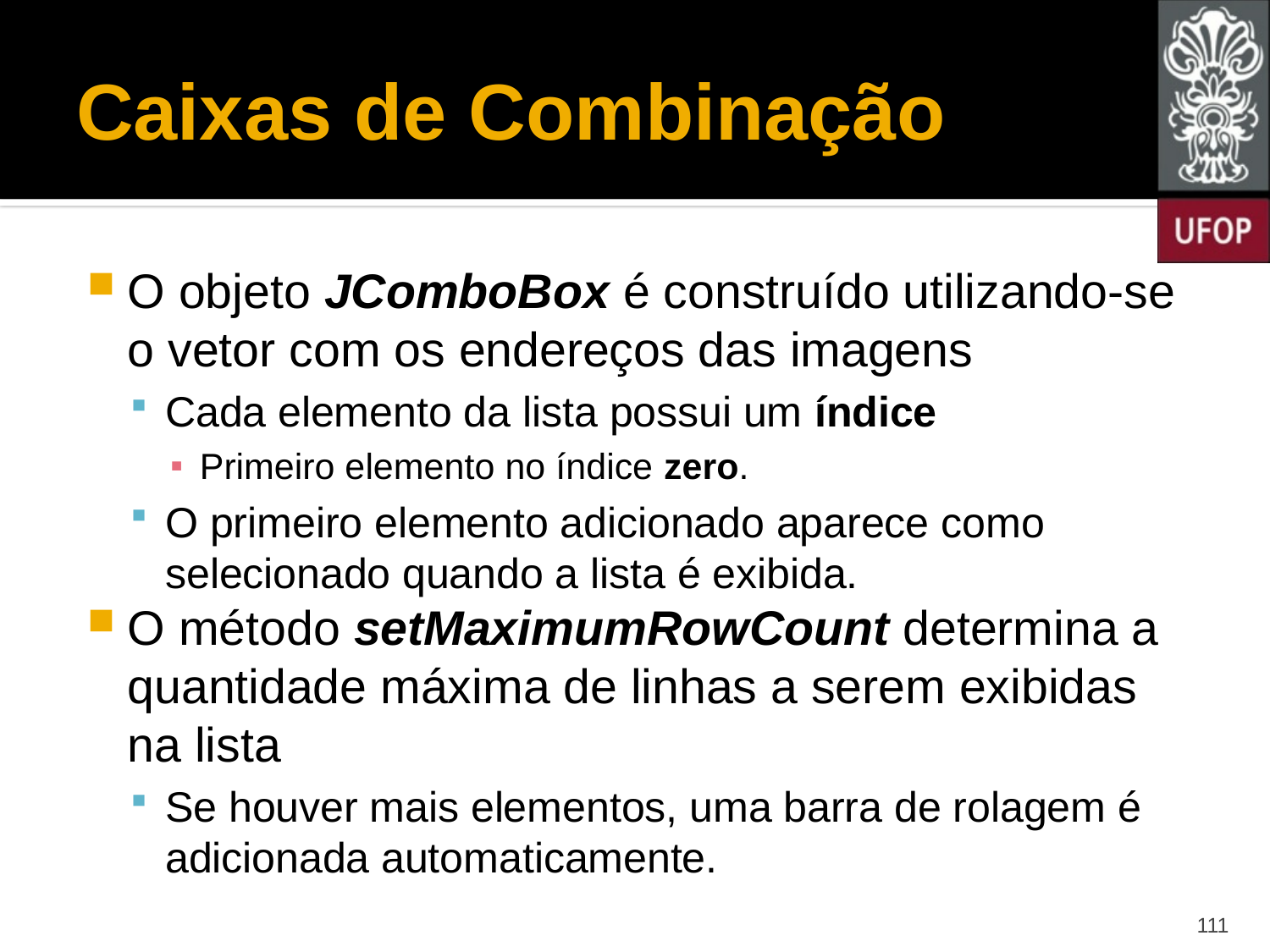

# Caixas de Combinação
O objeto JComboBox é construído utilizando-se o vetor com os endereços das imagens
Cada elemento da lista possui um índice
Primeiro elemento no índice zero.
O primeiro elemento adicionado aparece como selecionado quando a lista é exibida.
O método setMaximumRowCount determina a quantidade máxima de linhas a serem exibidas na lista
Se houver mais elementos, uma barra de rolagem é adicionada automaticamente.
111